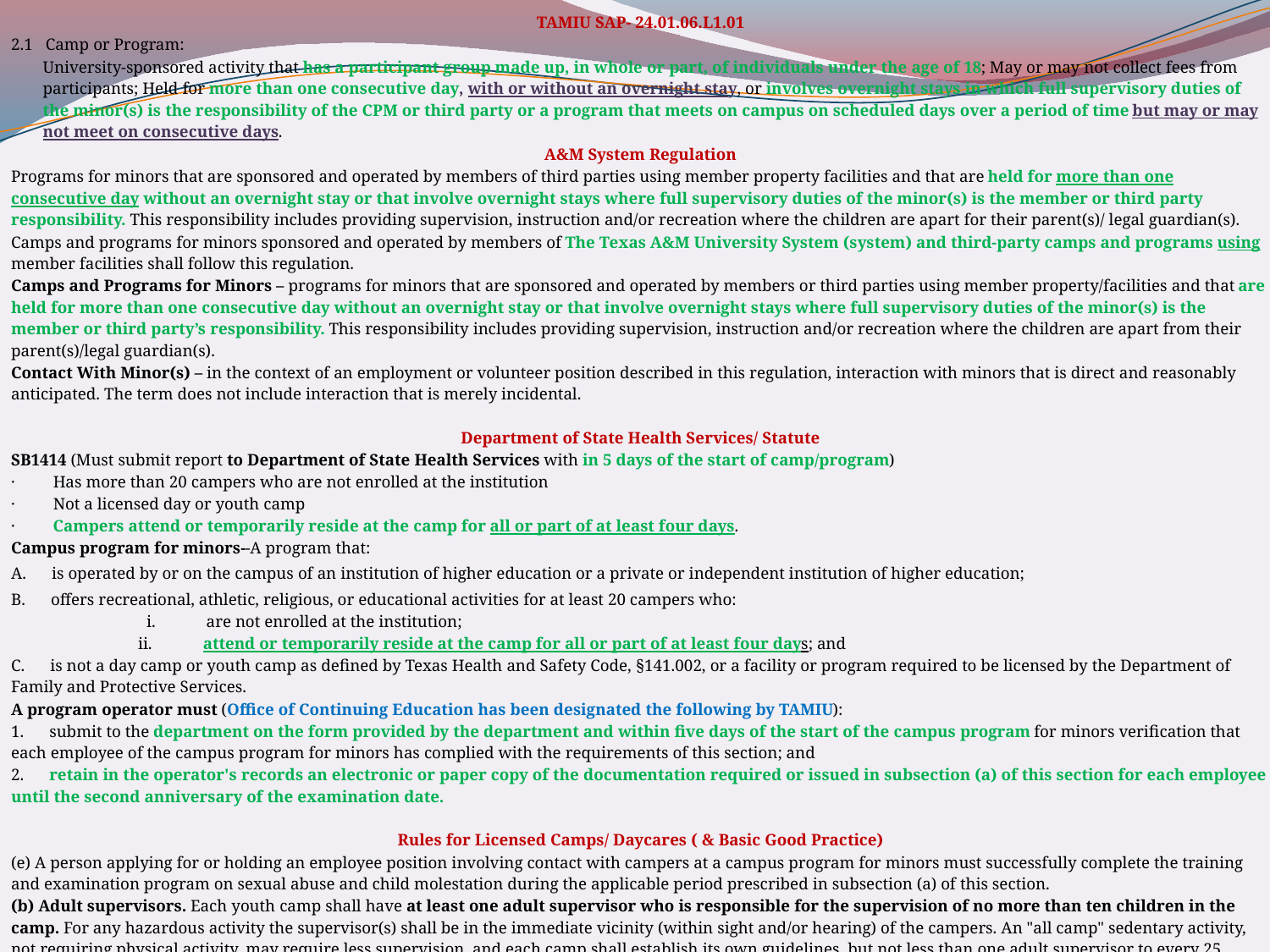

| TAMIU SAP- 24.01.06.L1.01 |
| --- |
| 2.1   Camp or Program: |
| University-sponsored activity that has a participant group made up, in whole or part, of individuals under the age of 18; May or may not collect fees from participants; Held for more than one consecutive day, with or without an overnight stay, or involves overnight stays in which full supervisory duties of the minor(s) is the responsibility of the CPM or third party or a program that meets on campus on scheduled days over a period of time but may or may not meet on consecutive days. |
| A&M System Regulation |
| Programs for minors that are sponsored and operated by members of third parties using member property facilities and that are held for more than one consecutive day without an overnight stay or that involve overnight stays where full supervisory duties of the minor(s) is the member or third party responsibility. This responsibility includes providing supervision, instruction and/or recreation where the children are apart for their parent(s)/ legal guardian(s). |
| Camps and programs for minors sponsored and operated by members of The Texas A&M University System (system) and third-party camps and programs using member facilities shall follow this regulation. |
| Camps and Programs for Minors – programs for minors that are sponsored and operated by members or third parties using member property/facilities and that are held for more than one consecutive day without an overnight stay or that involve overnight stays where full supervisory duties of the minor(s) is the member or third party’s responsibility. This responsibility includes providing supervision, instruction and/or recreation where the children are apart from their parent(s)/legal guardian(s). |
| Contact With Minor(s) – in the context of an employment or volunteer position described in this regulation, interaction with minors that is direct and reasonably anticipated. The term does not include interaction that is merely incidental. |
|  |
| Department of State Health Services/ Statute |
| SB1414 (Must submit report to Department of State Health Services with in 5 days of the start of camp/program) |
| ·         Has more than 20 campers who are not enrolled at the institution |
| ·         Not a licensed day or youth camp |
| ·         Campers attend or temporarily reside at the camp for all or part of at least four days. |
| Campus program for minors--A program that: |
| A.      is operated by or on the campus of an institution of higher education or a private or independent institution of higher education; |
| B.      offers recreational, athletic, religious, or educational activities for at least 20 campers who: |
| i.            are not enrolled at the institution; |
| ii.            attend or temporarily reside at the camp for all or part of at least four days; and |
| C.      is not a day camp or youth camp as defined by Texas Health and Safety Code, §141.002, or a facility or program required to be licensed by the Department of Family and Protective Services. |
| A program operator must (Office of Continuing Education has been designated the following by TAMIU): |
| 1.      submit to the department on the form provided by the department and within five days of the start of the campus program for minors verification that each employee of the campus program for minors has complied with the requirements of this section; and |
| 2.      retain in the operator's records an electronic or paper copy of the documentation required or issued in subsection (a) of this section for each employee until the second anniversary of the examination date. |
|  |
| Rules for Licensed Camps/ Daycares ( & Basic Good Practice) |
| (e) A person applying for or holding an employee position involving contact with campers at a campus program for minors must successfully complete the training and examination program on sexual abuse and child molestation during the applicable period prescribed in subsection (a) of this section. |
| (b) Adult supervisors. Each youth camp shall have at least one adult supervisor who is responsible for the supervision of no more than ten children in the camp. For any hazardous activity the supervisor(s) shall be in the immediate vicinity (within sight and/or hearing) of the campers. An "all camp" sedentary activity, not requiring physical activity, may require less supervision, and each camp shall establish its own guidelines, but not less than one adult supervisor to every 25 campers. The camp director shall not be included in the supervisor to camper ratio in camps serving over 50 campers at one time. |